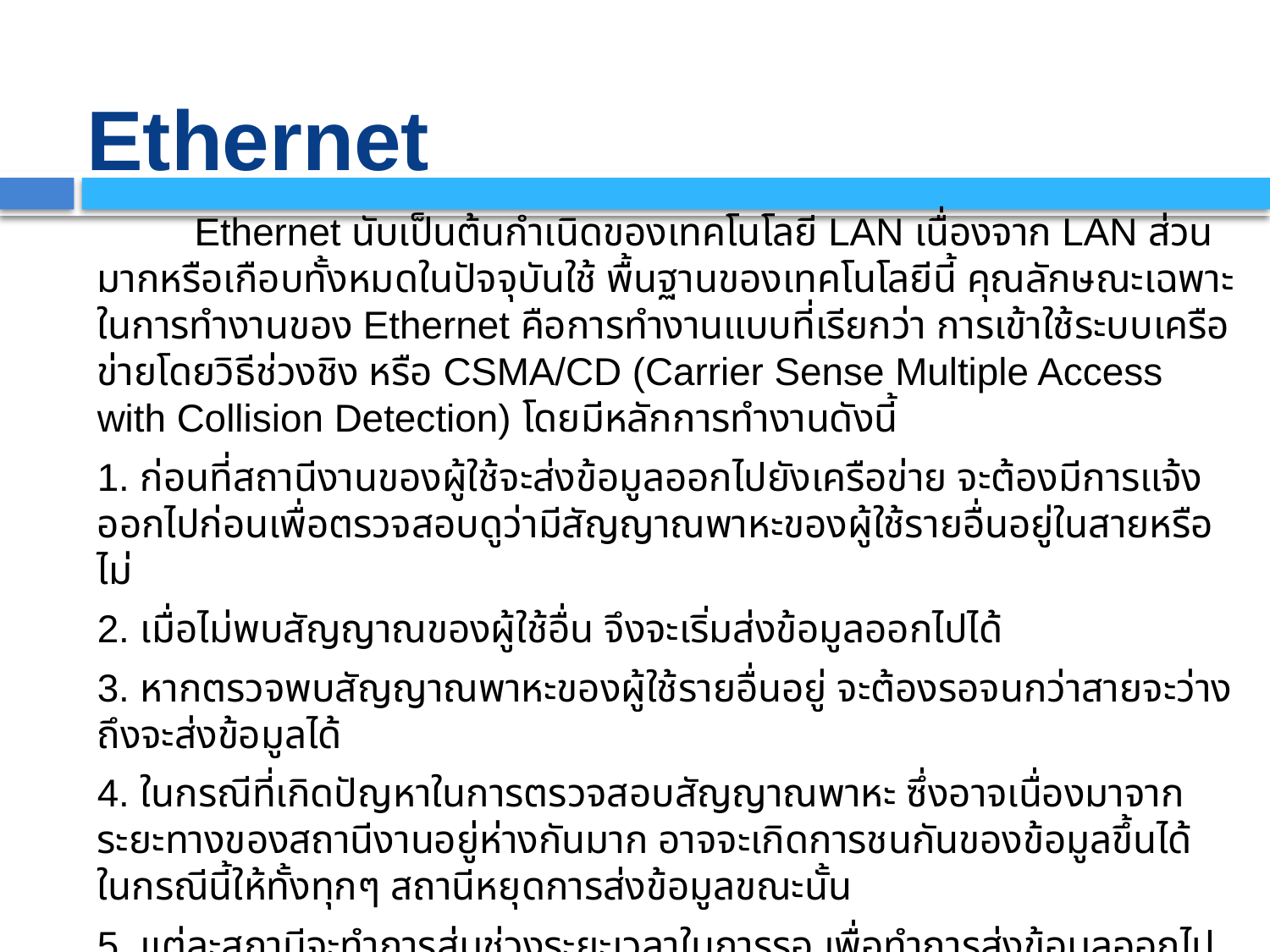

# Ethernet
         Ethernet นับเป็นต้นกำเนิดของเทคโนโลยี LAN เนื่องจาก LAN ส่วนมากหรือเกือบทั้งหมดในปัจจุบันใช้ พื้นฐานของเทคโนโลยีนี้ คุณลักษณะเฉพาะในการทำงานของ Ethernet คือการทำงานแบบที่เรียกว่า การเข้าใช้ระบบเครือข่ายโดยวิธีช่วงชิง หรือ CSMA/CD (Carrier Sense Multiple Access with Collision Detection) โดยมีหลักการทำงานดังนี้
1. ก่อนที่สถานีงานของผู้ใช้จะส่งข้อมูลออกไปยังเครือข่าย จะต้องมีการแจ้งออกไปก่อนเพื่อตรวจสอบดูว่ามีสัญญาณพาหะของผู้ใช้รายอื่นอยู่ในสายหรือไม่
2. เมื่อไม่พบสัญญาณของผู้ใช้อื่น จึงจะเริ่มส่งข้อมูลออกไปได้
3. หากตรวจพบสัญญาณพาหะของผู้ใช้รายอื่นอยู่ จะต้องรอจนกว่าสายจะว่างถึงจะส่งข้อมูลได้
4. ในกรณีที่เกิดปัญหาในการตรวจสอบสัญญาณพาหะ ซึ่งอาจเนื่องมาจากระยะทางของสถานีงานอยู่ห่างกันมาก อาจจะเกิดการชนกันของข้อมูลขึ้นได้ ในกรณีนี้ให้ทั้งทุกๆ สถานีหยุดการส่งข้อมูลขณะนั้น
5. แต่ละสถานีจะทำการสุ่มช่วงระยะเวลาในการรอ เพื่อทำการส่งข้อมูลออกไปใหม่เพื่อไม่ให้มีการชนกันเกิดขึ้นอีก
6. หากยังมีเหตุการณ์ชนกันเกิดขึ้นอีก ก็จะต้องหยุดรอโดยเพิ่มช่วงระยะเวลาในการสุ่มเป็นสองเท่าเพื่อให้ลดโอกาสการชนกันลงและส่งข้อมูลออกไปใหม่ และทำซ้ำเช่นนี้ จนกว่าข้อมูลจะถูกส่งออกไปได้อย่างสมบูรณ์